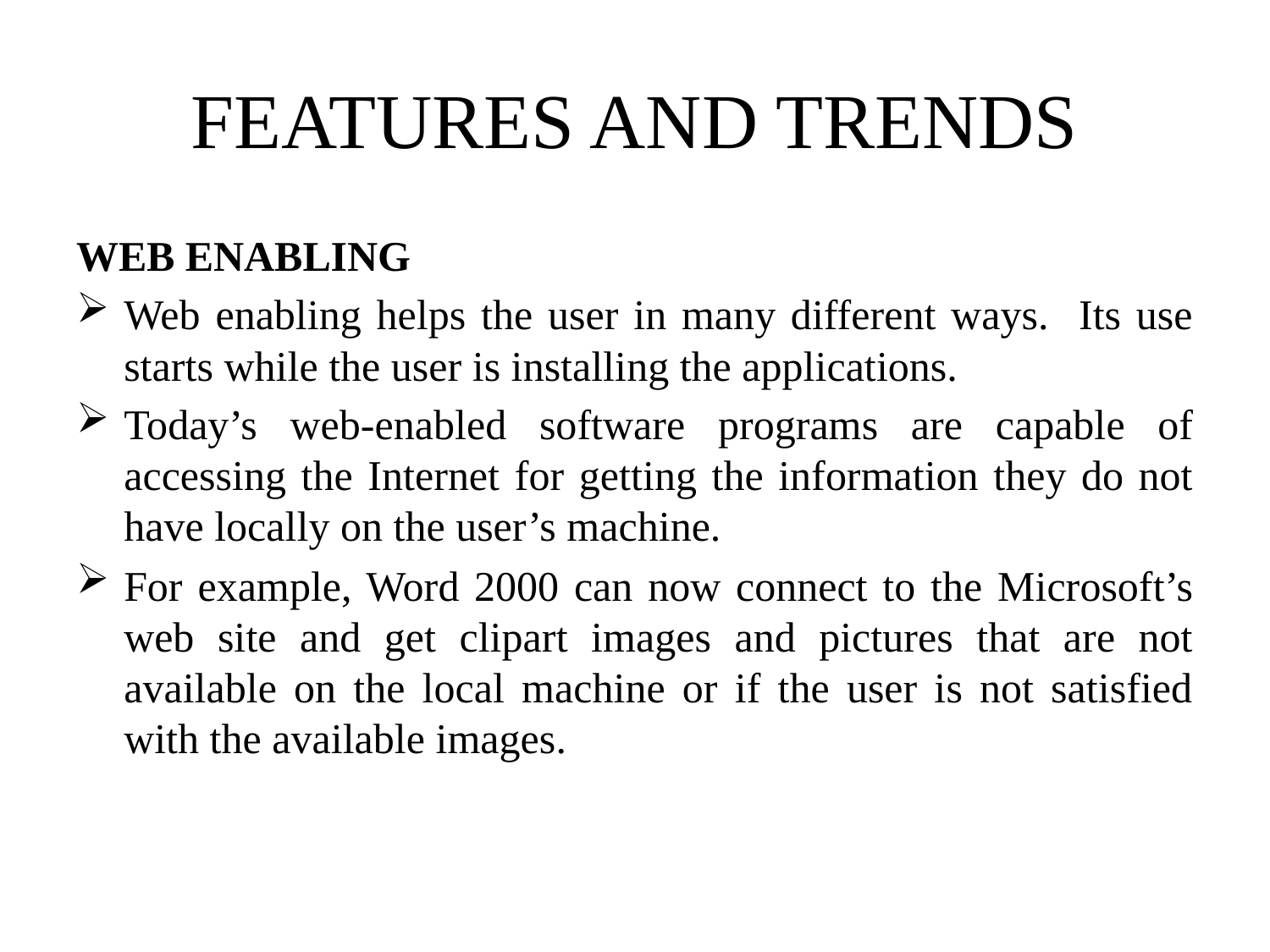

# FEATURES AND TRENDS
WEB ENABLING
Web enabling helps the user in many different ways.  Its use starts while the user is installing the applications.
Today’s web-enabled software programs are capable of accessing the Internet for getting the information they do not have locally on the user’s machine.
For example, Word 2000 can now connect to the Microsoft’s web site and get clipart images and pictures that are not available on the local machine or if the user is not satisfied with the available images.